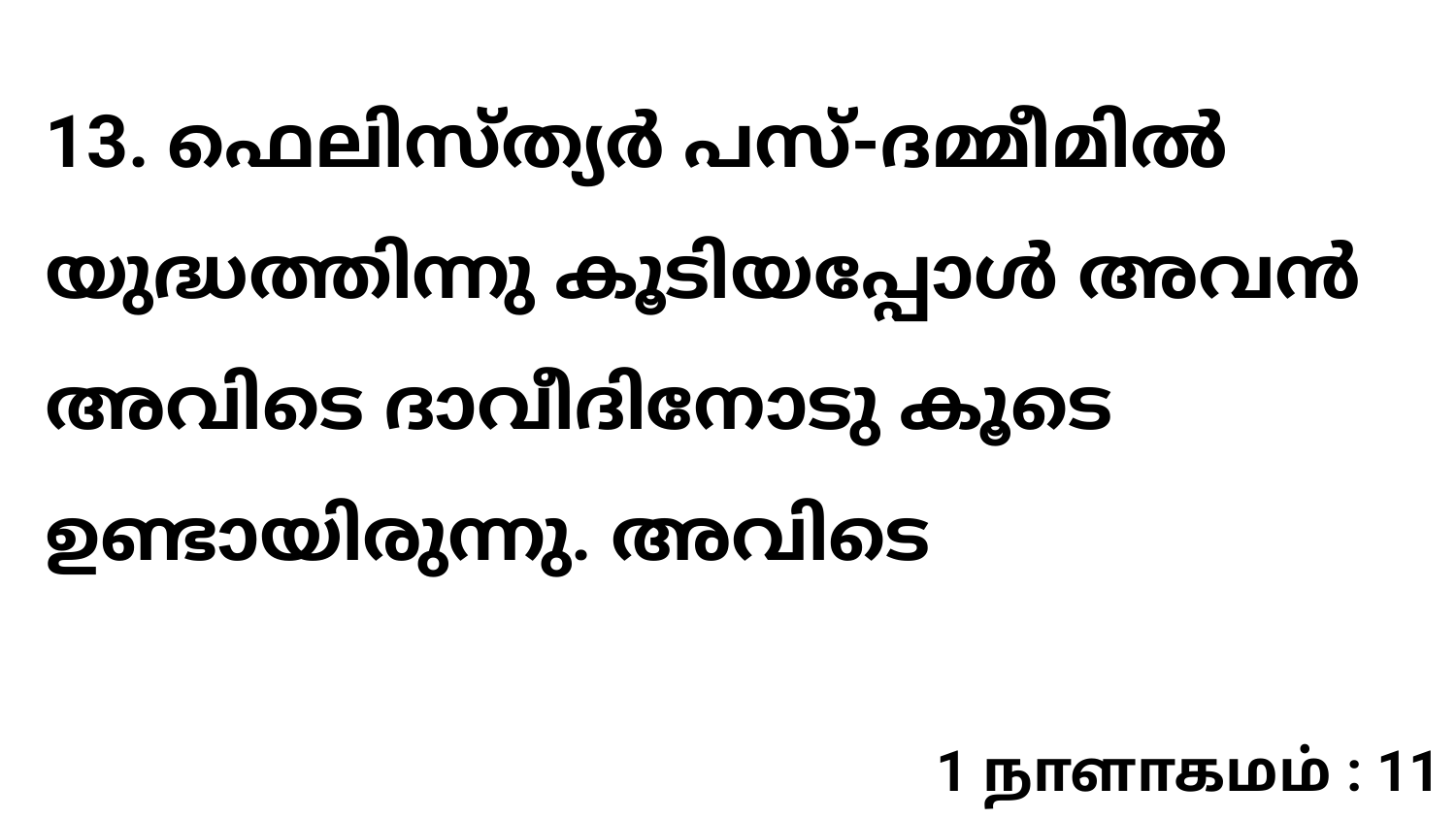

13. ഫെലിസ്ത്യർ പസ്-ദമ്മീമിൽ യുദ്ധത്തിന്നു കൂടിയപ്പോൾ അവൻ അവിടെ ദാവീദിനോടു കൂടെ ഉണ്ടായിരുന്നു. അവിടെ
1 நாளாகமம் : 11